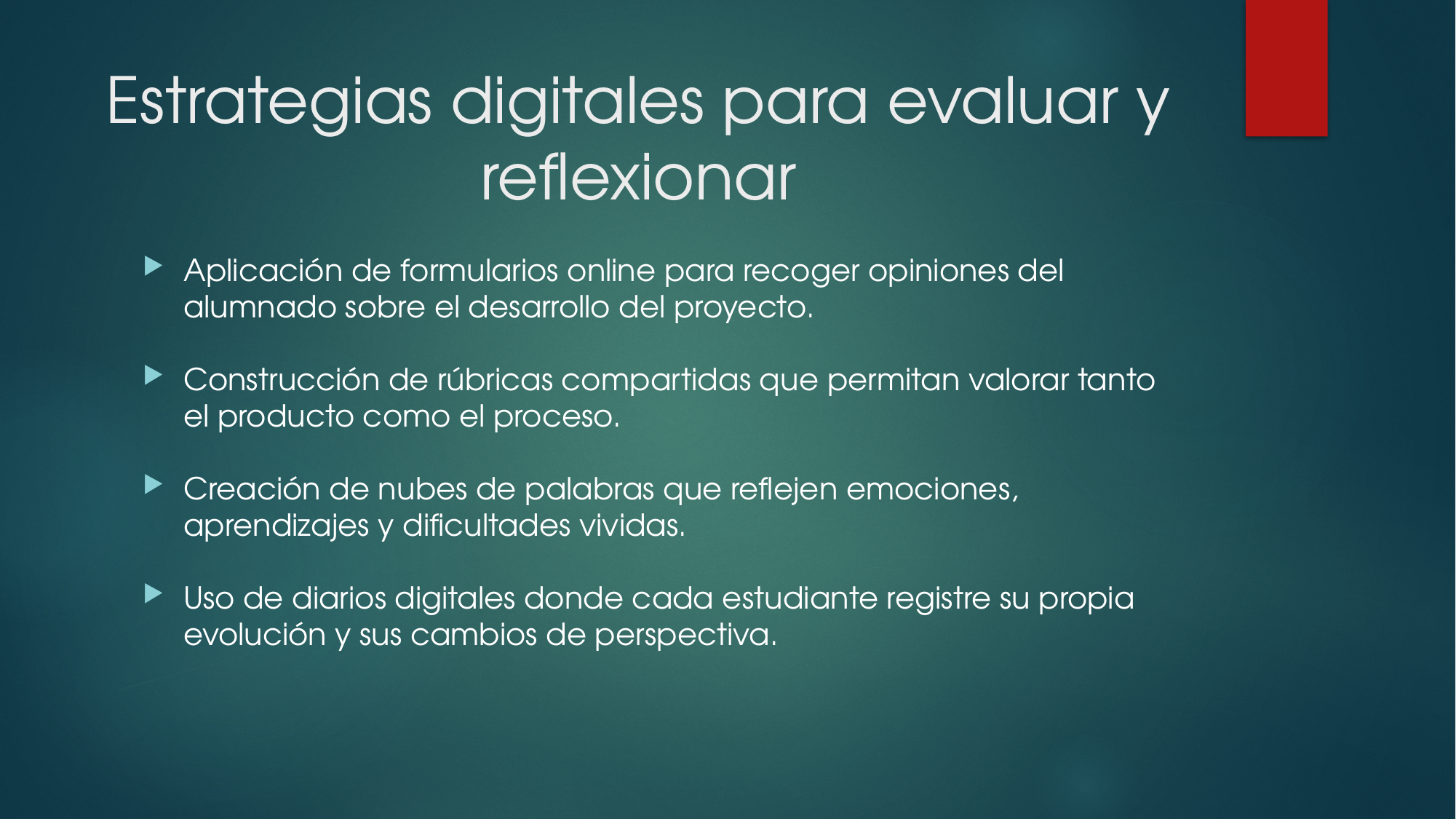

# Estrategias digitales para evaluar y reflexionar
Aplicación de formularios online para recoger opiniones del alumnado sobre el desarrollo del proyecto.
Construcción de rúbricas compartidas que permitan valorar tanto el producto como el proceso.
Creación de nubes de palabras que reflejen emociones, aprendizajes y dificultades vividas.
Uso de diarios digitales donde cada estudiante registre su propia evolución y sus cambios de perspectiva.